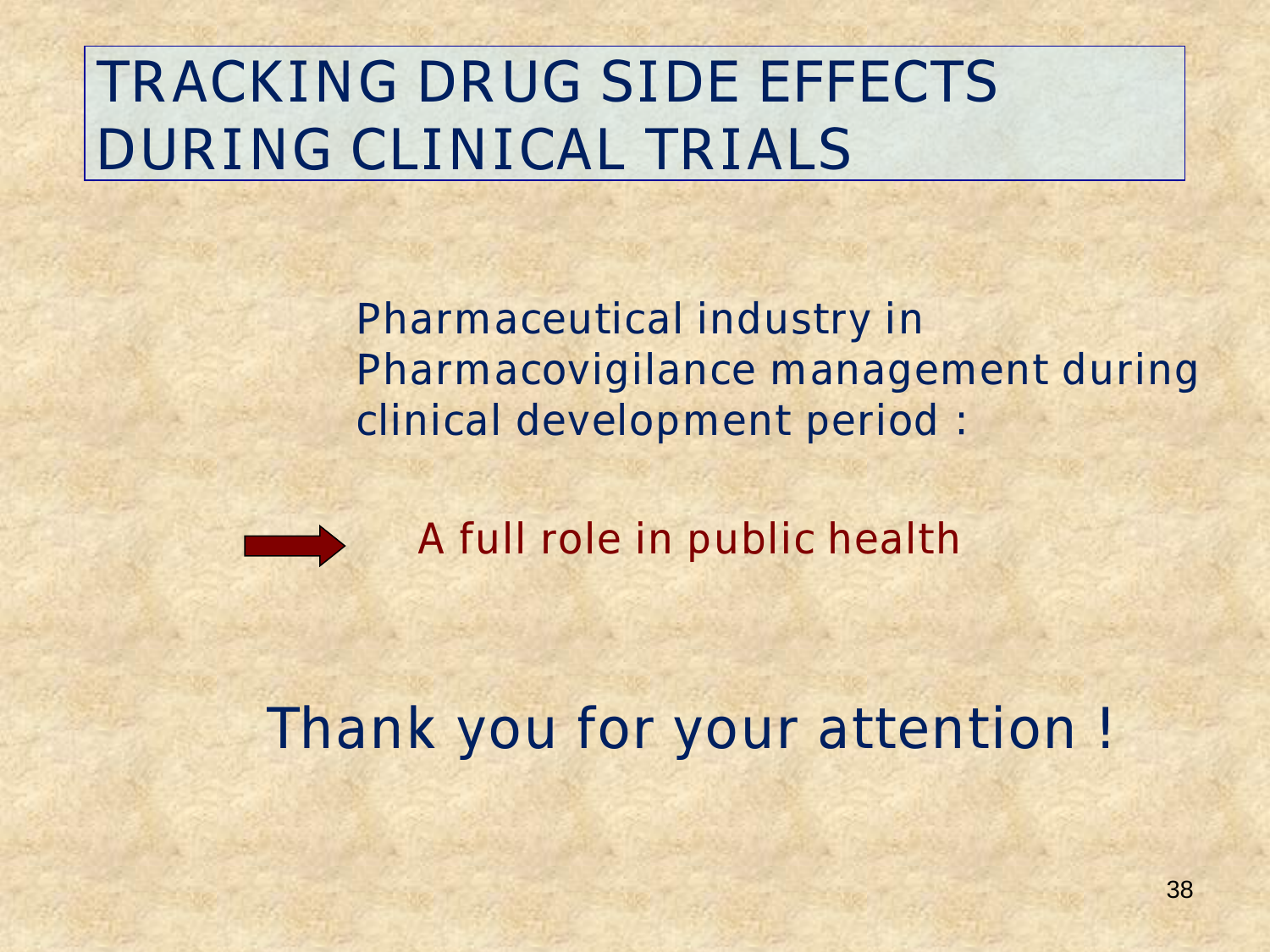

TRACKING DRUG SIDE EFFECTS
DURING CLINICAL TRIALS

			Pharmaceutical industry in 					Pharmacovigilance management during 			clinical development period :

			     A full role in public health

		   Thank you for your attention !

38